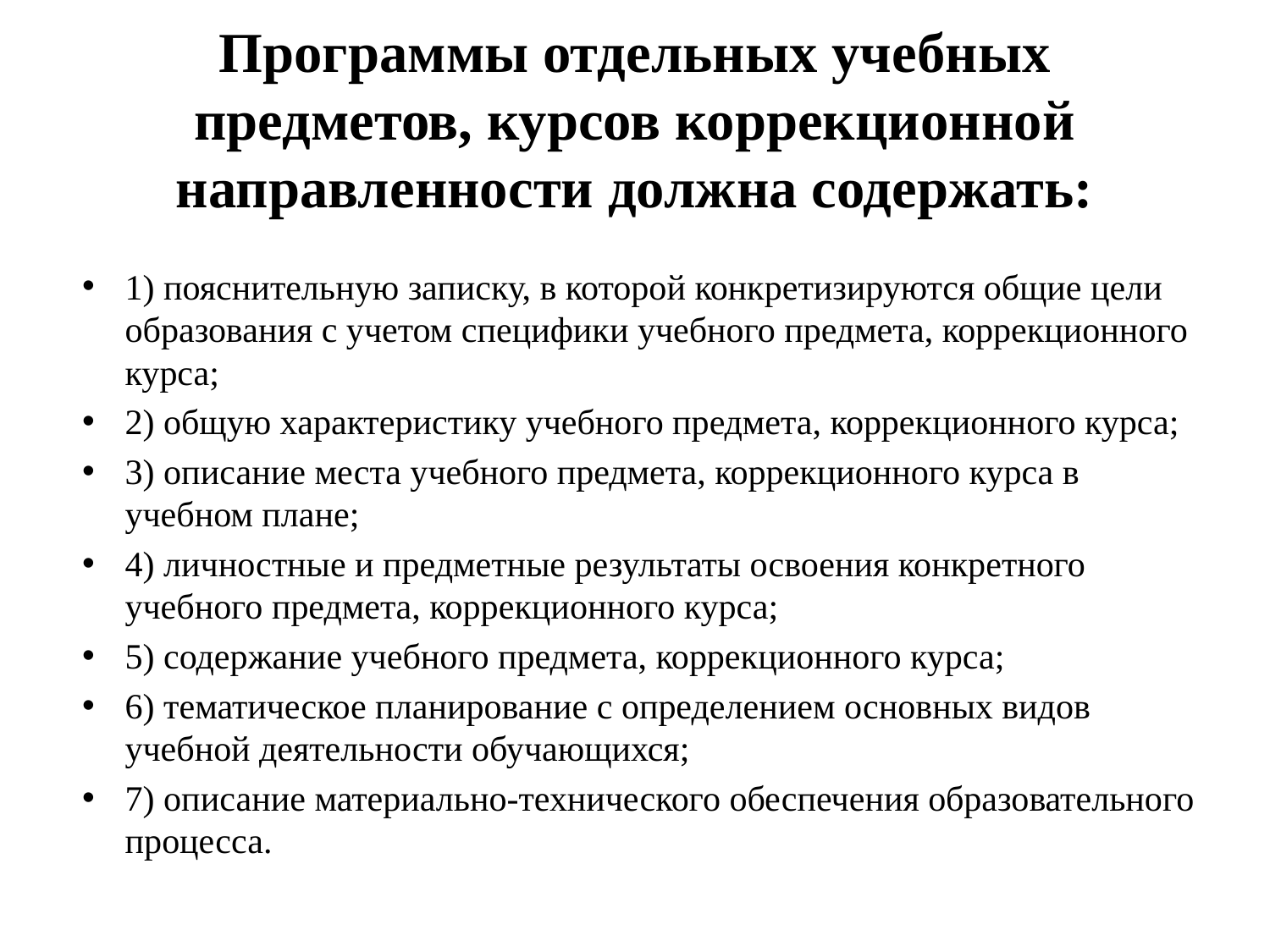

# Программы отдельных учебных предметов, курсов коррекционной направленности должна содержать:
1) пояснительную записку, в которой конкретизируются общие цели образования с учетом специфики учебного предмета, коррекционного курса;
2) общую характеристику учебного предмета, коррекционного курса;
3) описание места учебного предмета, коррекционного курса в учебном плане;
4) личностные и предметные результаты освоения конкретного учебного предмета, коррекционного курса;
5) содержание учебного предмета, коррекционного курса;
6) тематическое планирование с определением основных видов учебной деятельности обучающихся;
7) описание материально-технического обеспечения образовательного процесса.